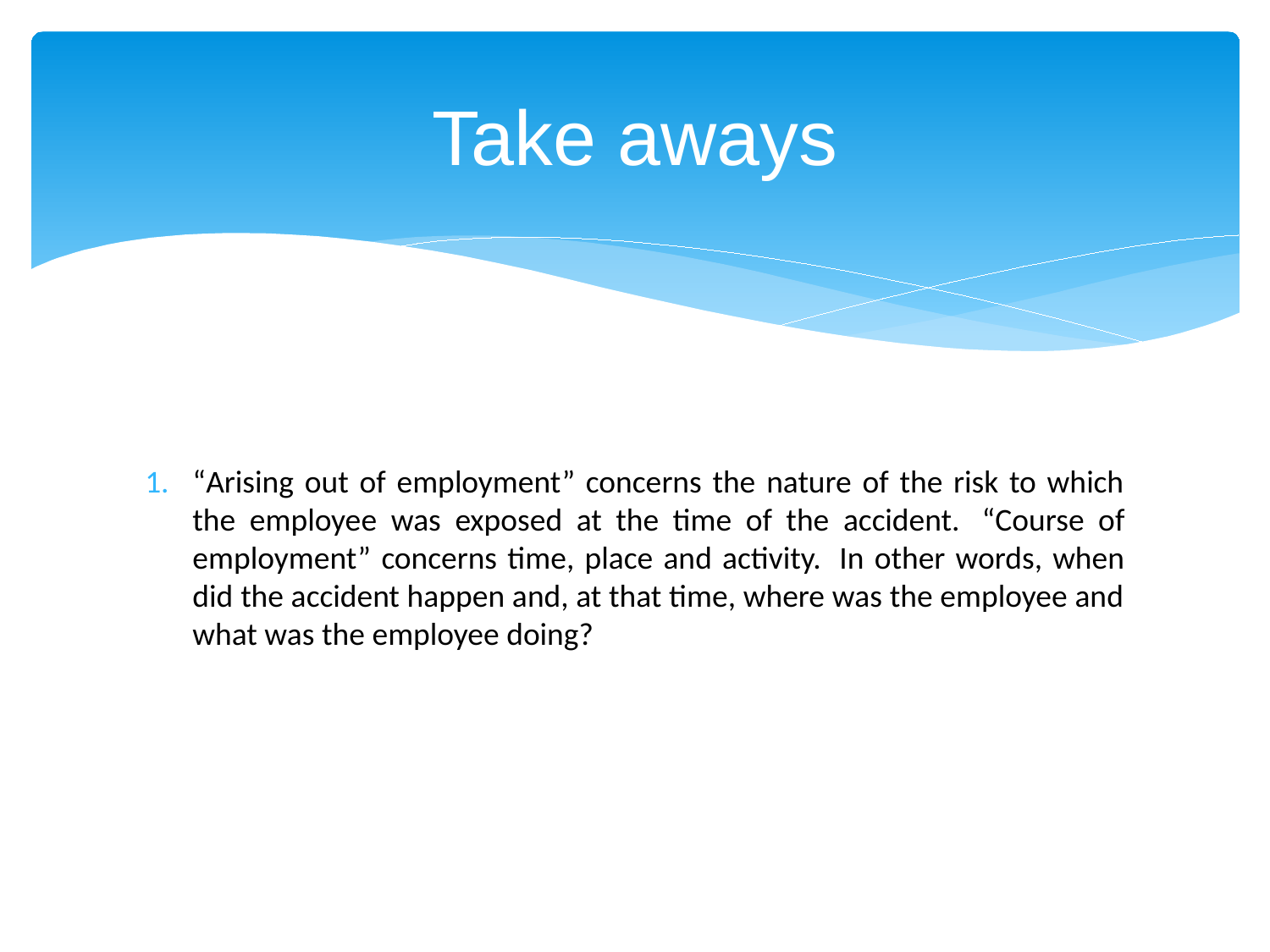

# Take aways
“Arising out of employment” concerns the nature of the risk to which the employee was exposed at the time of the accident.  “Course of employment” concerns time, place and activity.  In other words, when did the accident happen and, at that time, where was the employee and what was the employee doing?